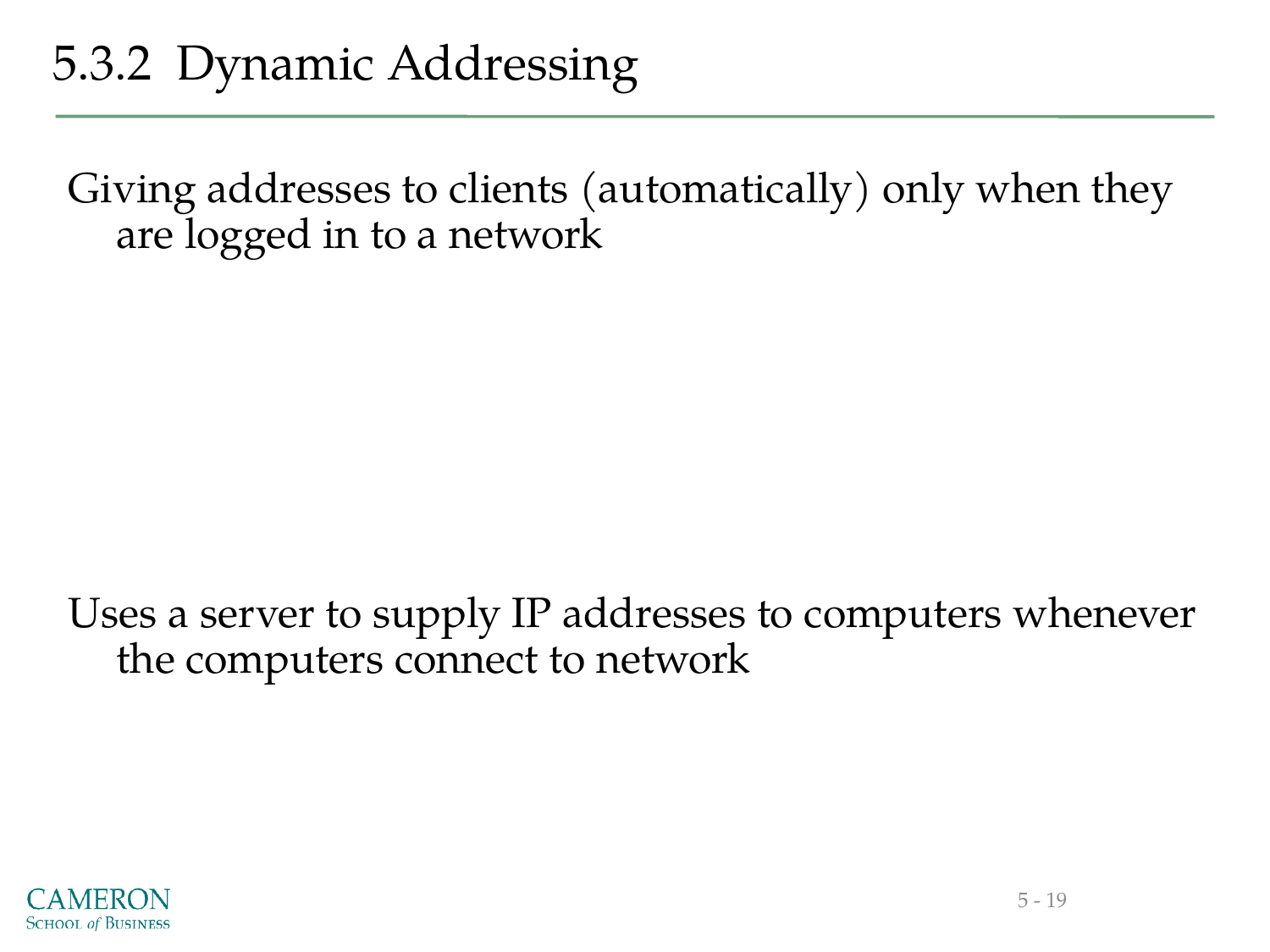

# 5.3.2  Dynamic Addressing
Giving addresses to clients (automatically) only when they are logged in to a network

Uses a server to supply IP addresses to computers whenever the computers connect to network
5 - 19